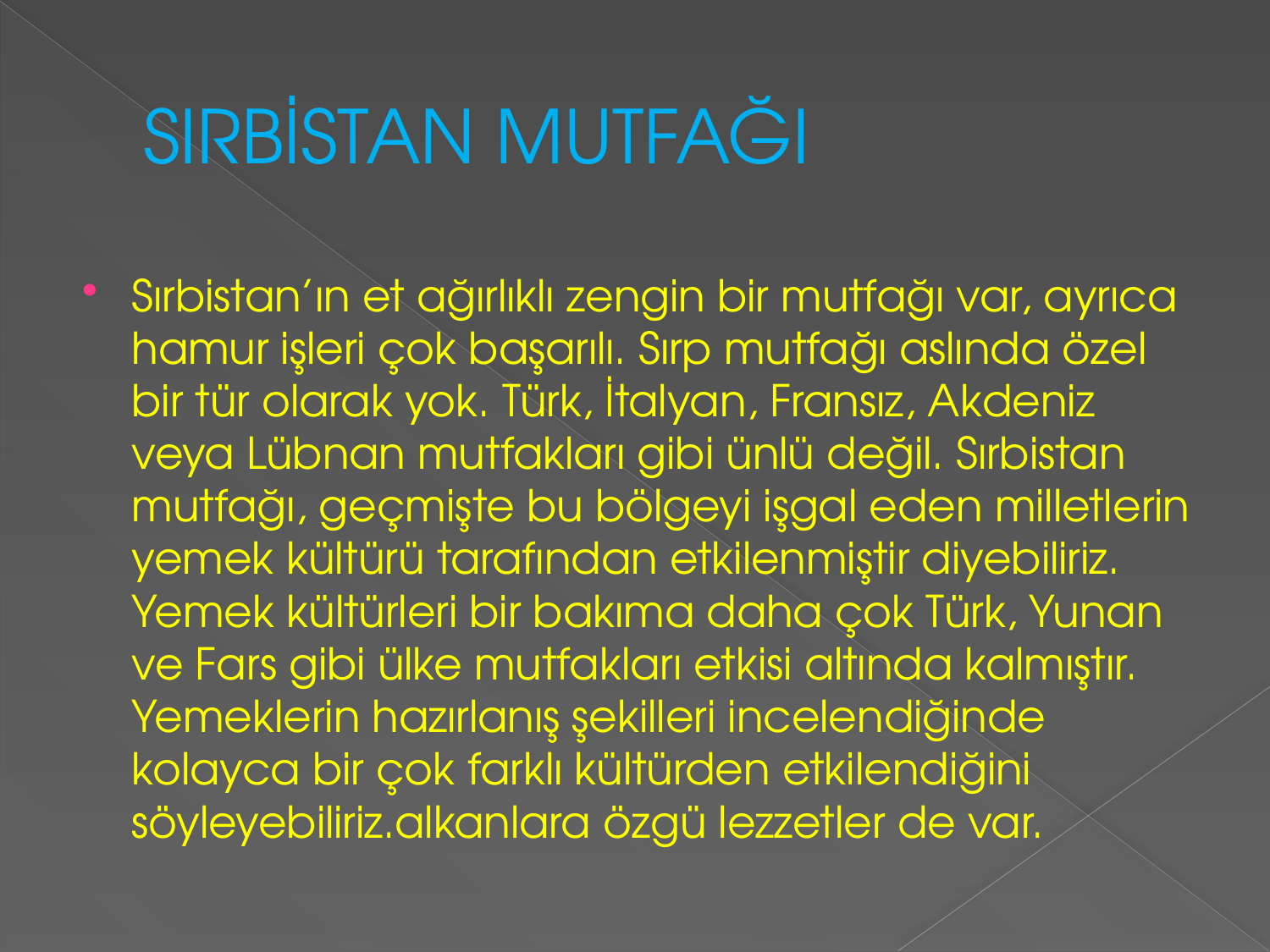

# SIRBİSTAN MUTFAĞI
Sırbistan’ın et ağırlıklı zengin bir mutfağı var, ayrıca hamur işleri çok başarılı. Sırp mutfağı aslında özel bir tür olarak yok. Türk, İtalyan, Fransız, Akdeniz veya Lübnan mutfakları gibi ünlü değil. Sırbistan mutfağı, geçmişte bu bölgeyi işgal eden milletlerin yemek kültürü tarafından etkilenmiştir diyebiliriz. Yemek kültürleri bir bakıma daha çok Türk, Yunan ve Fars gibi ülke mutfakları etkisi altında kalmıştır. Yemeklerin hazırlanış şekilleri incelendiğinde kolayca bir çok farklı kültürden etkilendiğini söyleyebiliriz.alkanlara özgü lezzetler de var.